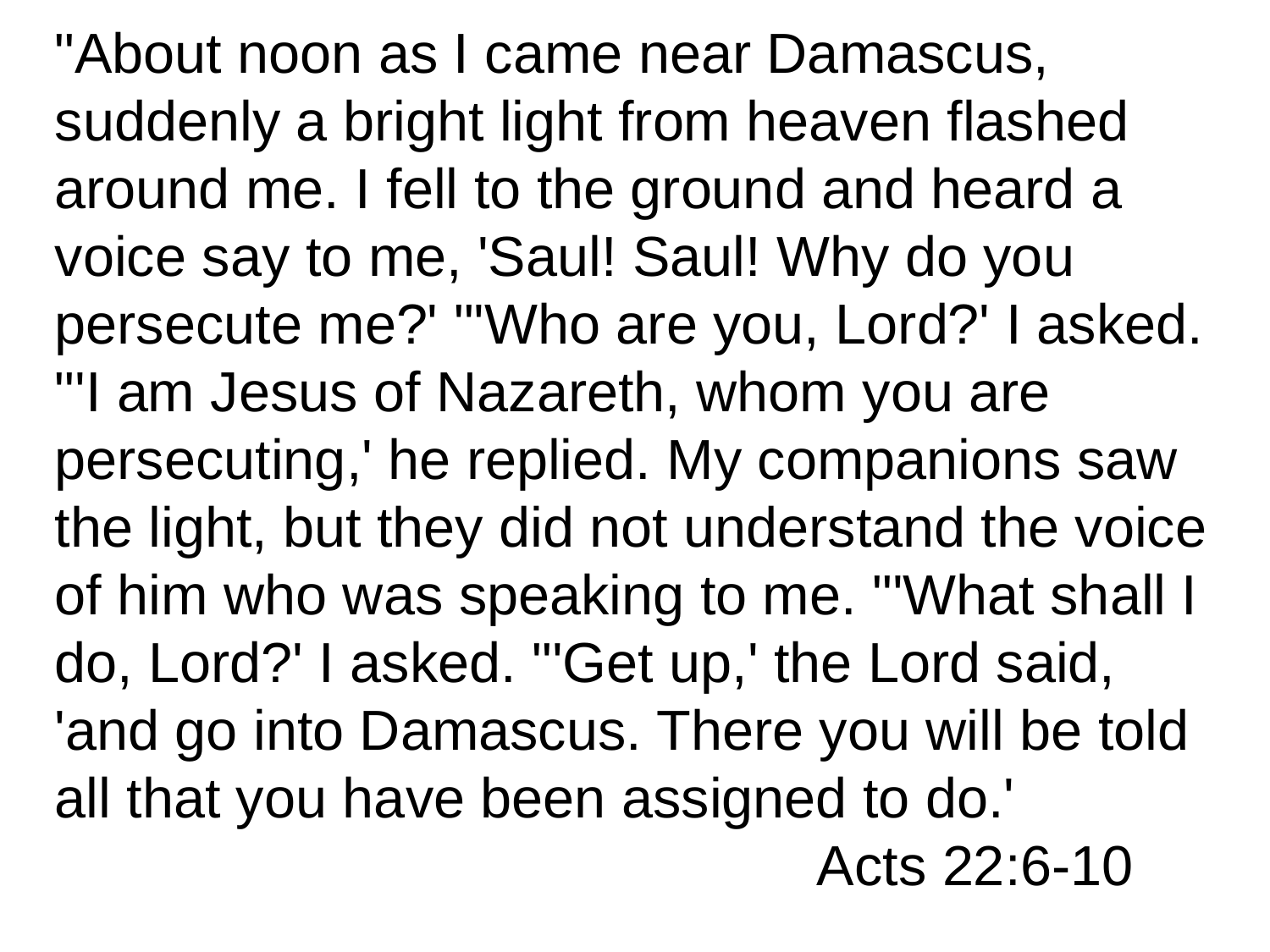

"About noon as I came near Damascus, suddenly a bright light from heaven flashed around me. I fell to the ground and heard a voice say to me, 'Saul! Saul! Why do you persecute me?' "'Who are you, Lord?' I asked. "'I am Jesus of Nazareth, whom you are persecuting,' he replied. My companions saw the light, but they did not understand the voice of him who was speaking to me. "'What shall I do, Lord?' I asked. "'Get up,' the Lord said, 'and go into Damascus. There you will be told all that you have been assigned to do.' 								Acts 22:6-10